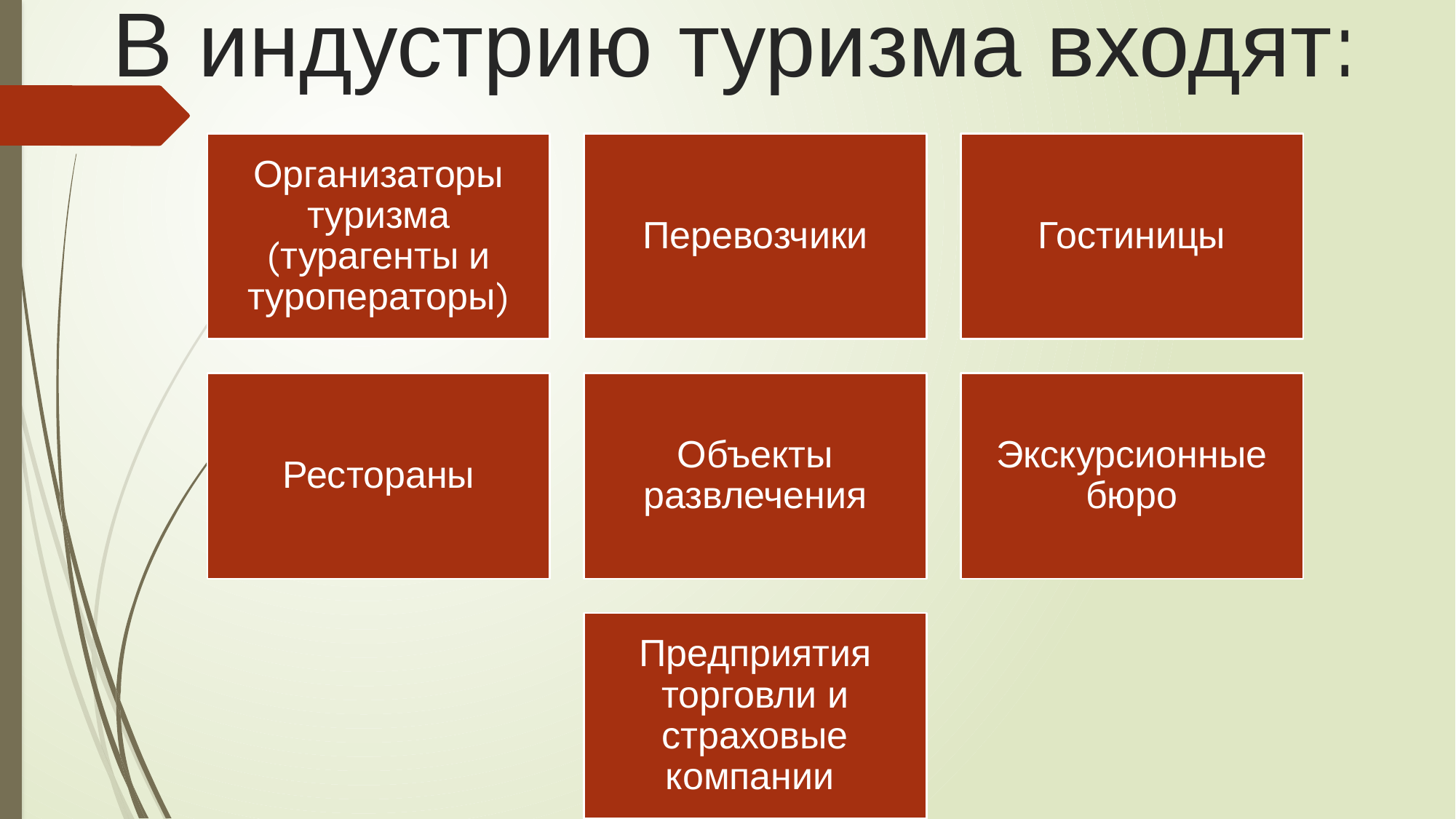

# В индустрию туризма входят:
Организаторы туризма (турагенты и туроператоры)
Перевозчики
Гостиницы
Рестораны
Объекты развлечения
Экскурсионные бюро
Предприятия торговли и страховые компании